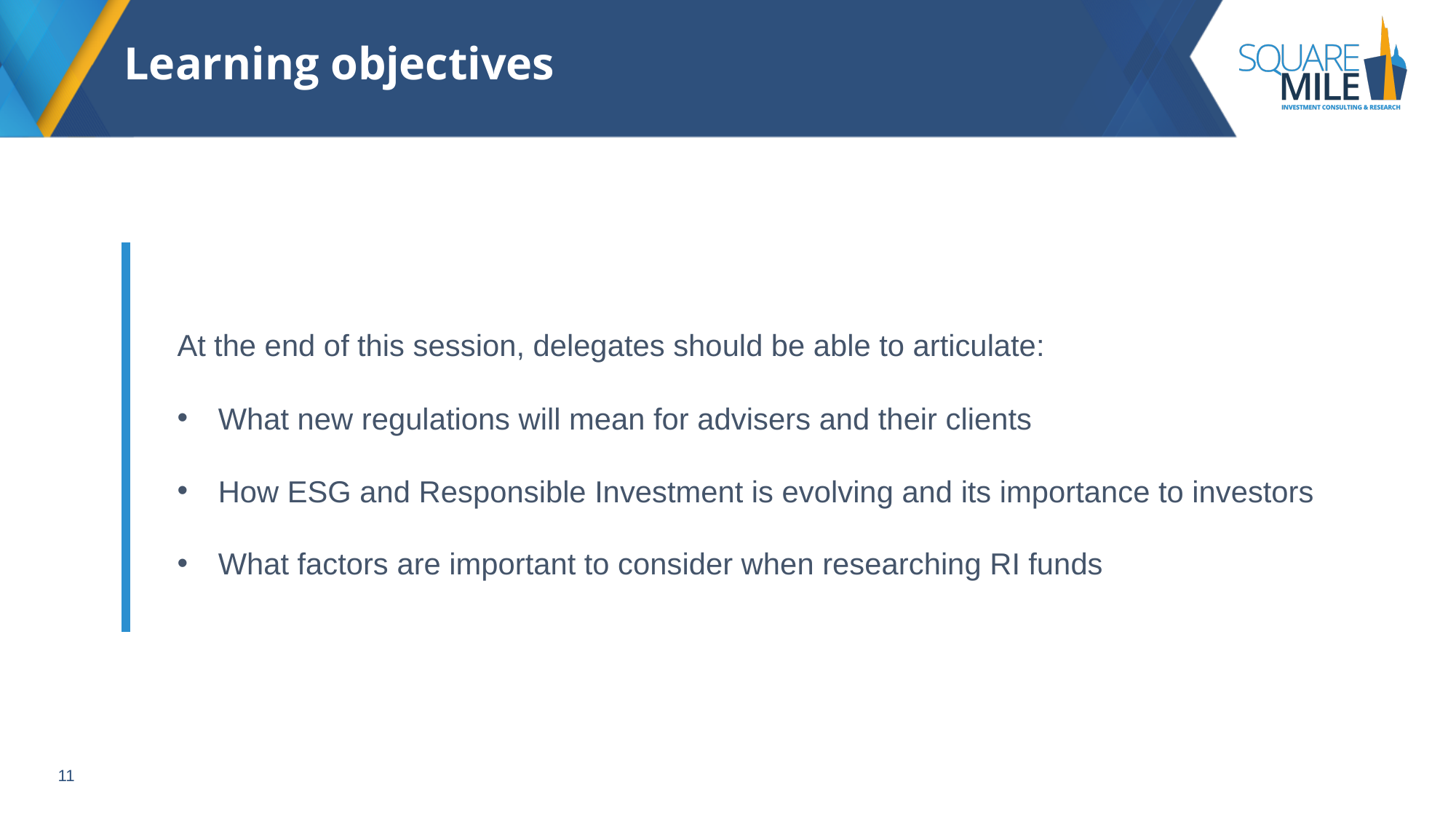

# Learning objectives

At the end of this session, delegates should be able to articulate:

What new regulations will mean for advisers and their clients

How ESG and Responsible Investment is evolving and its importance to investors

What factors are important to consider when researching RI funds